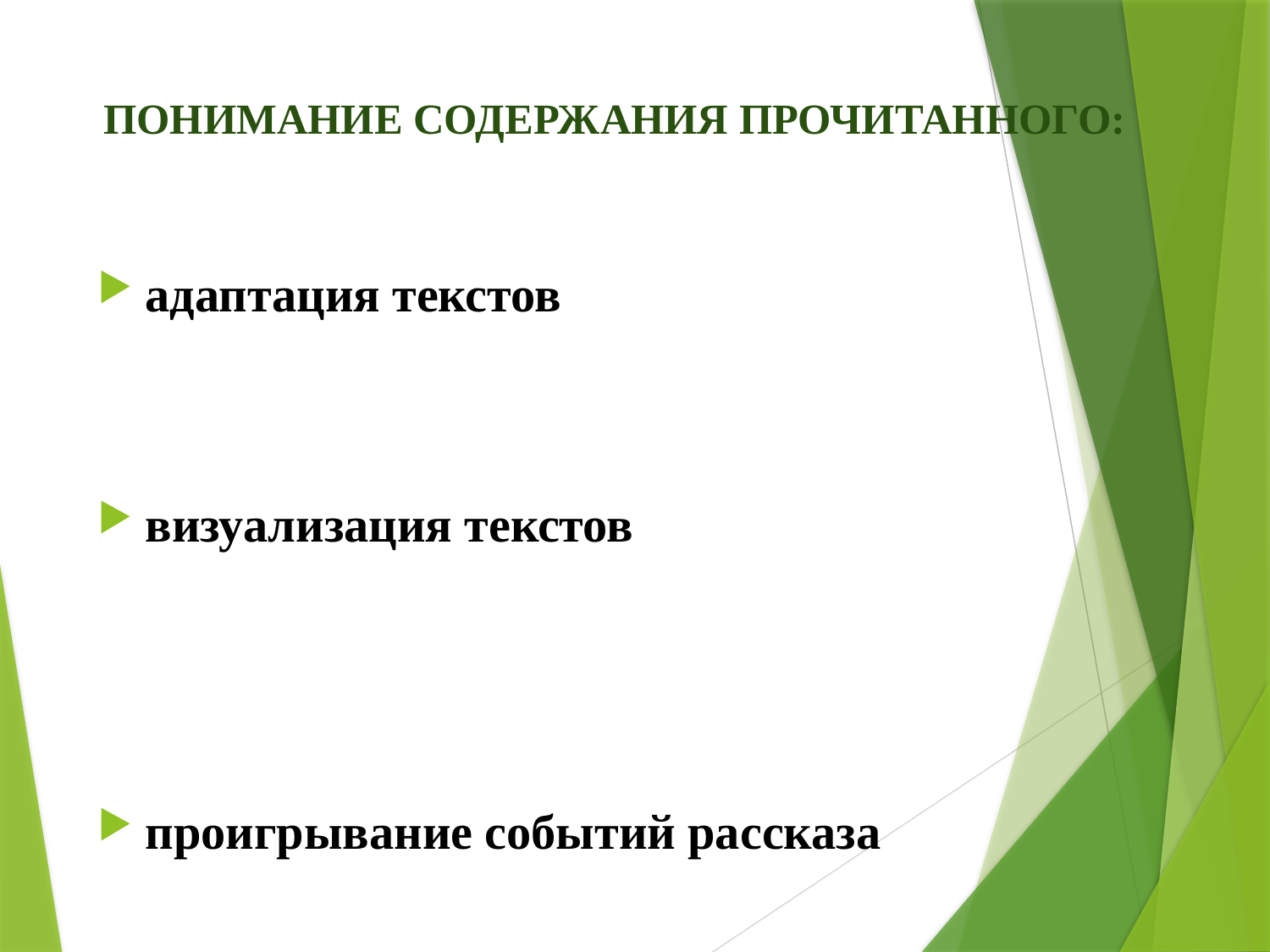

# ПОНИМАНИЕ СОДЕРЖАНИЯ ПРОЧИТАННОГО:
адаптация текстов

визуализация текстов

проигрывание событий рассказа